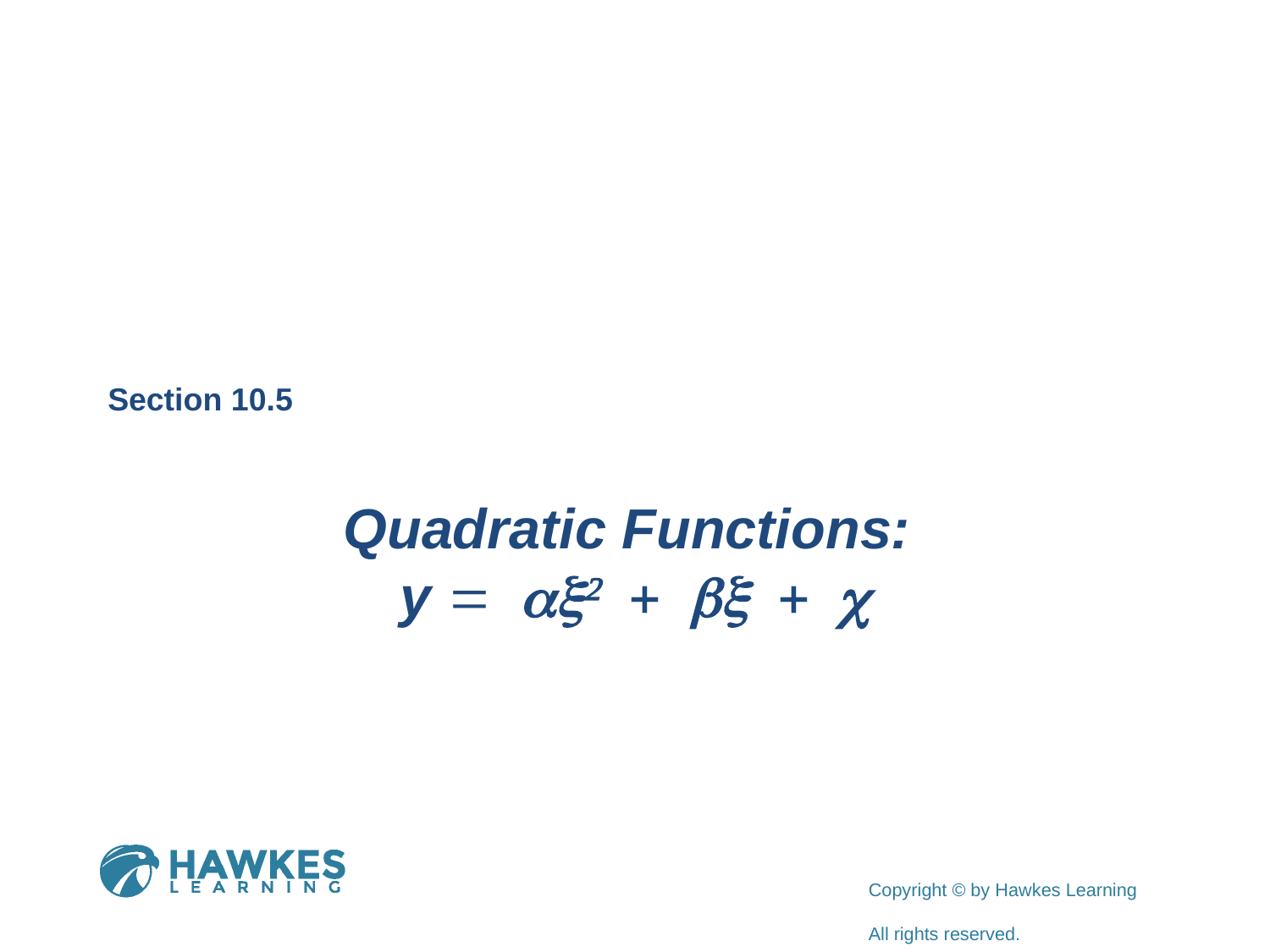

Section 10.5
Quadratic Functions:
y = ax2 + bx + c